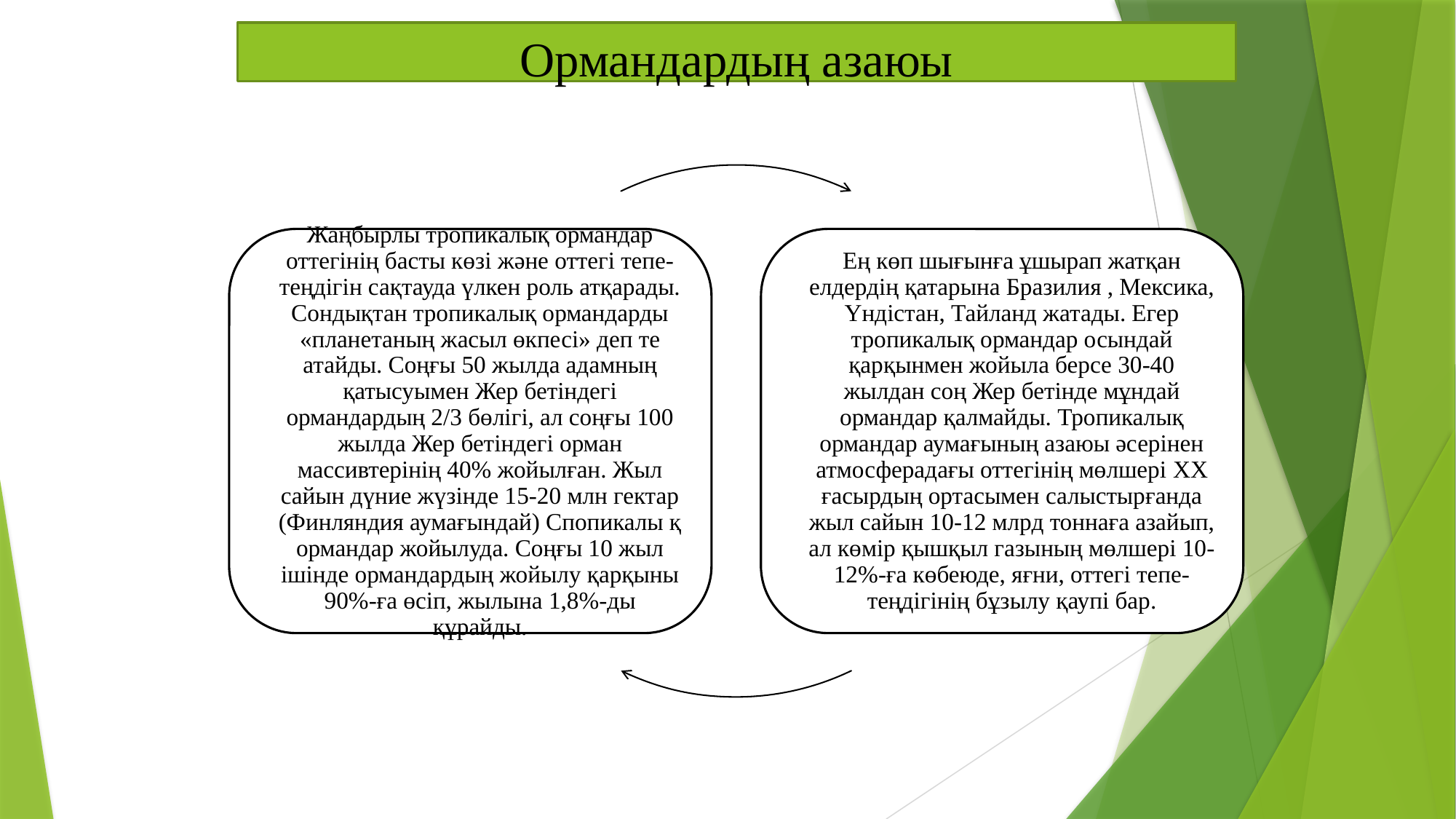

# Ормандардың азаюы
Жаңбырлы тропикалық ормандар оттегінің басты көзі және оттегі тепе-теңдігін сақтауда үлкен роль атқарады. Сондықтан тропикалық ормандарды «планетаның жасыл өкпесі» деп те атайды. Соңғы 50 жылда адамның қатысуымен Жер бетіндегі ормандардың 2/3 бөлігі, ал соңғы 100 жылда Жер бетіндегі орман массивтерінің 40% жойылған. Жыл сайын дүние жүзінде 15-20 млн гектар (Финляндия аумағындай) Спопикалы қ ормандар жойылуда. Соңғы 10 жыл ішінде ормандардың жойылу қарқыны 90%-ға өсіп, жылына 1,8%-ды құрайды.
Ең көп шығынға ұшырап жатқан елдердің қатарына Бразилия , Мексика, Үндістан, Тайланд жатады. Егер тропикалық ормандар осындай қарқынмен жойыла берсе 30-40 жылдан соң Жер бетінде мұндай ормандар қалмайды. Тропикалық ормандар аумағының азаюы әсерінен атмосферадағы оттегінің мөлшері XX ғасырдың ортасымен салыстырғанда жыл сайын 10-12 млрд тоннаға азайып, ал көмір қышқыл газының мөлшері 10-12%-ға көбеюде, яғни, оттегі тепе- теңдігінің бұзылу қаупі бар.